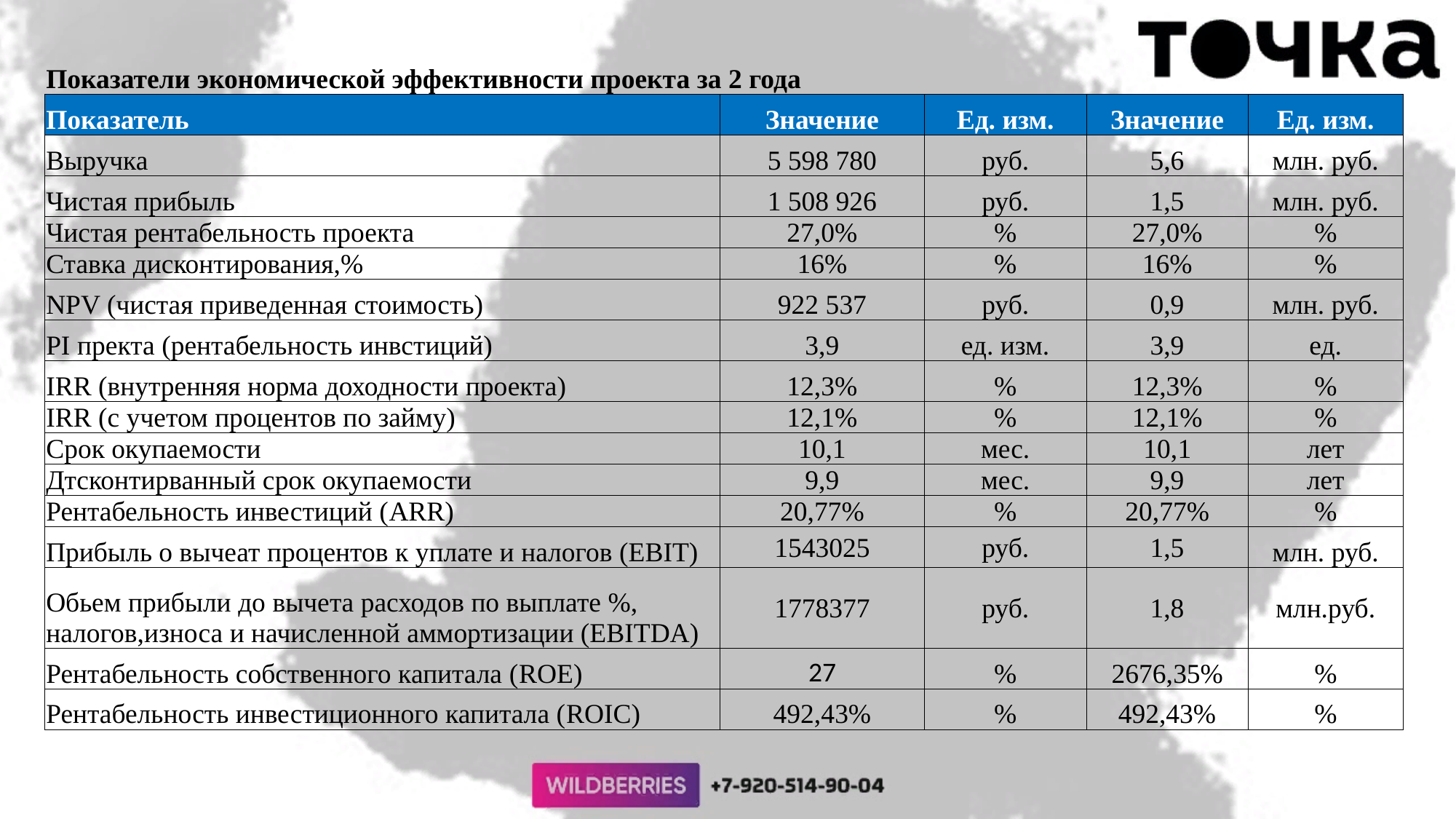

| Показатели экономической эффективности проекта за 2 года |  |  |  |  |
| --- | --- | --- | --- | --- |
| Показатель | Значение | Ед. изм. | Значение | Ед. изм. |
| Выручка | 5 598 780 | руб. | 5,6 | млн. руб. |
| Чистая прибыль | 1 508 926 | руб. | 1,5 | млн. руб. |
| Чистая рентабельность проекта | 27,0% | % | 27,0% | % |
| Ставка дисконтирования,% | 16% | % | 16% | % |
| NPV (чистая приведенная стоимость) | 922 537 | руб. | 0,9 | млн. руб. |
| PI пректа (рентабельность инвстиций) | 3,9 | ед. изм. | 3,9 | ед. |
| IRR (внутренняя норма доходности проекта) | 12,3% | % | 12,3% | % |
| IRR (с учетом процентов по займу) | 12,1% | % | 12,1% | % |
| Срок окупаемости | 10,1 | мес. | 10,1 | лет |
| Дтсконтирванный срок окупаемости | 9,9 | мес. | 9,9 | лет |
| Рентабельность инвестиций (ARR) | 20,77% | % | 20,77% | % |
| Прибыль о вычеат процентов к уплате и налогов (EBIT) | 1543025 | руб. | 1,5 | млн. руб. |
| Обьем прибыли до вычета расходов по выплате %, налогов,износа и начисленной аммортизации (EBITDA) | 1778377 | руб. | 1,8 | млн.руб. |
| Рентабельность собственного капитала (ROE) | 27 | % | 2676,35% | % |
| Рентабельность инвестиционного капитала (ROIC) | 492,43% | % | 492,43% | % |